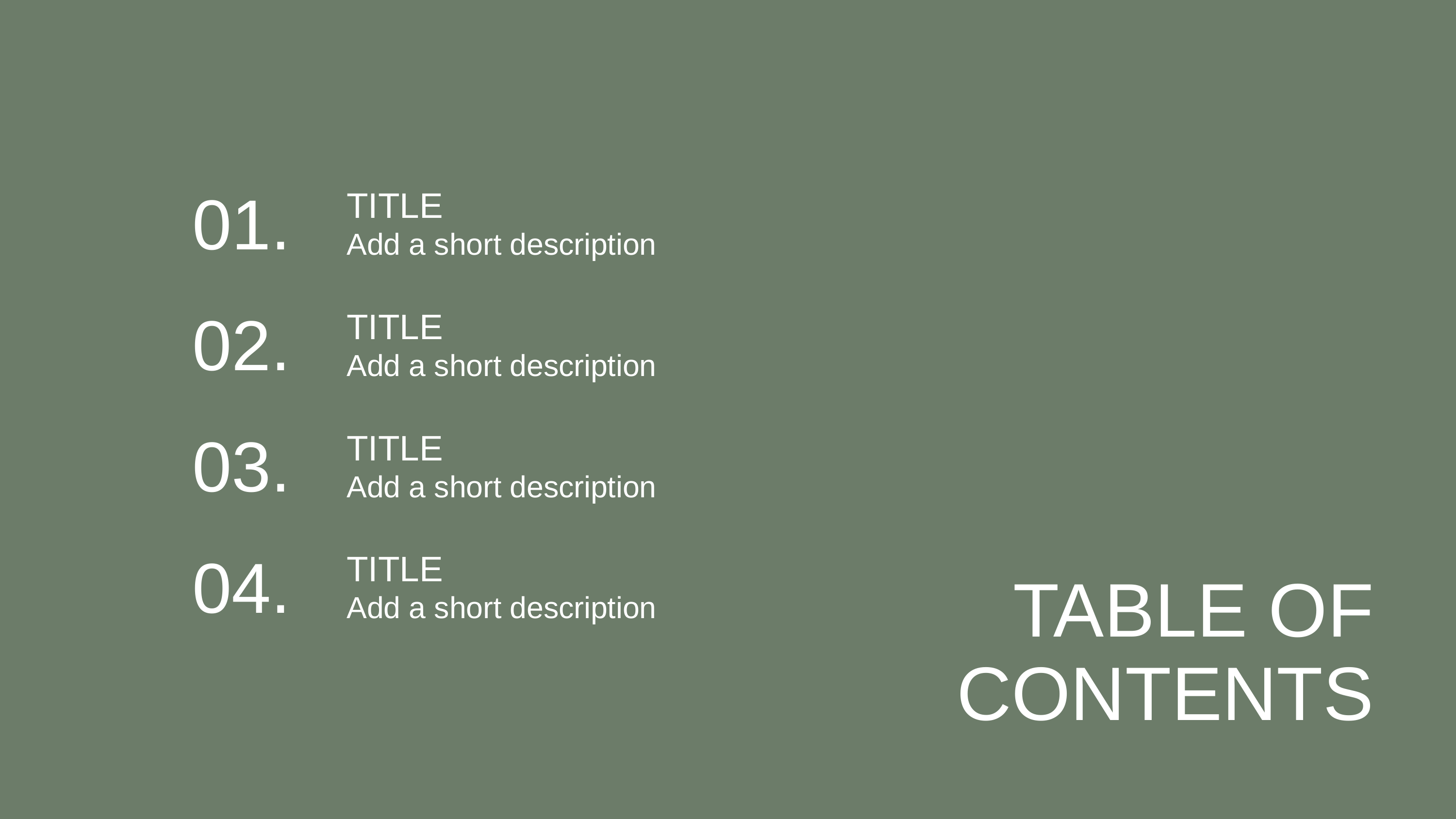

01.
TITLE
Add a short description
02.
TITLE
Add a short description
03.
TITLE
Add a short description
04.
TITLE
TABLE OF
CONTENTS
Add a short description